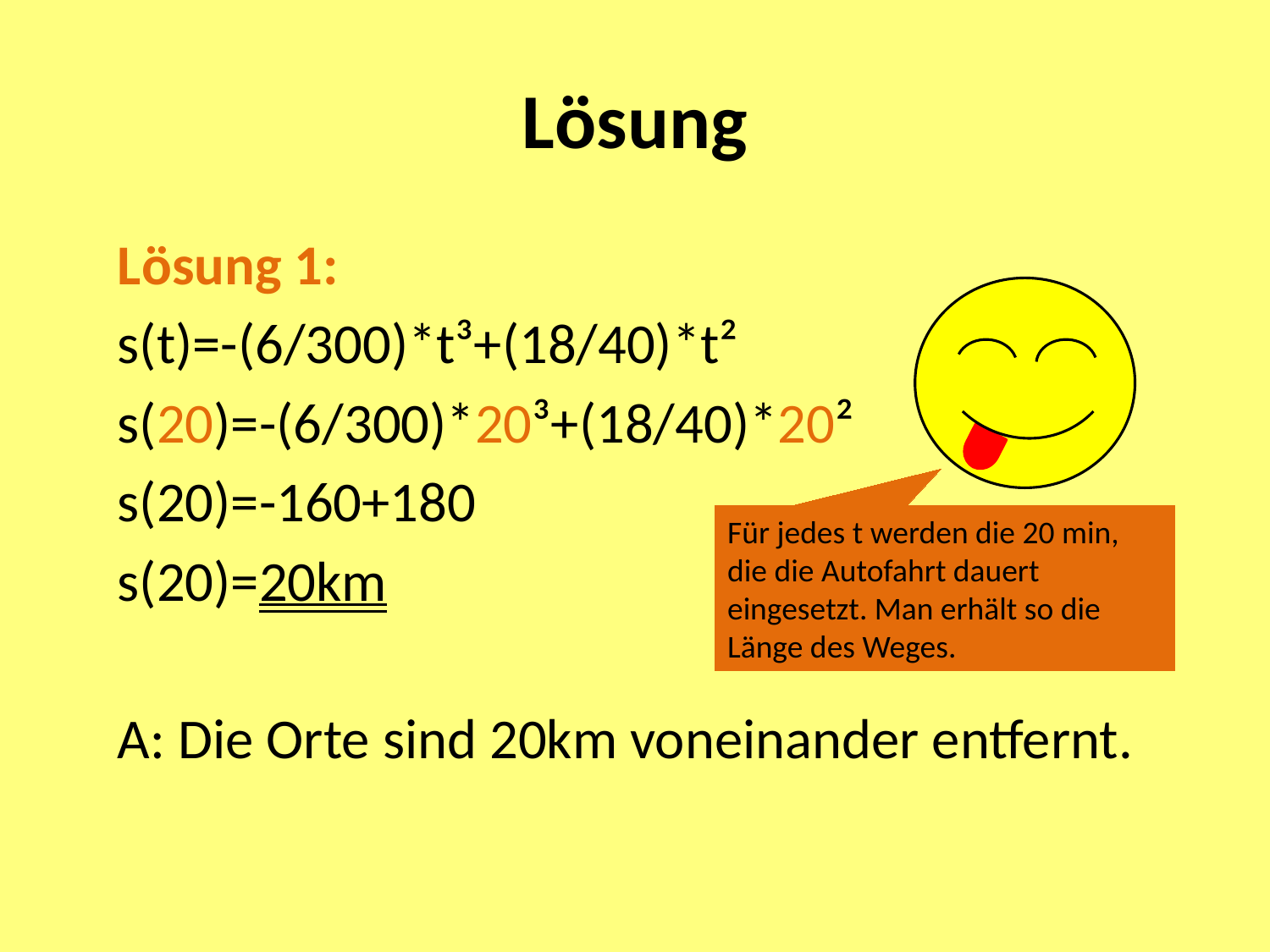

# Lösung
Lösung 1:
s(t)=-(6/300)*t³+(18/40)*t²
s(20)=-(6/300)*20³+(18/40)*20²
s(20)=-160+180
s(20)=20km

A: Die Orte sind 20km voneinander entfernt.

Für jedes t werden die 20 min, die die Autofahrt dauert eingesetzt. Man erhält so die Länge des Weges.